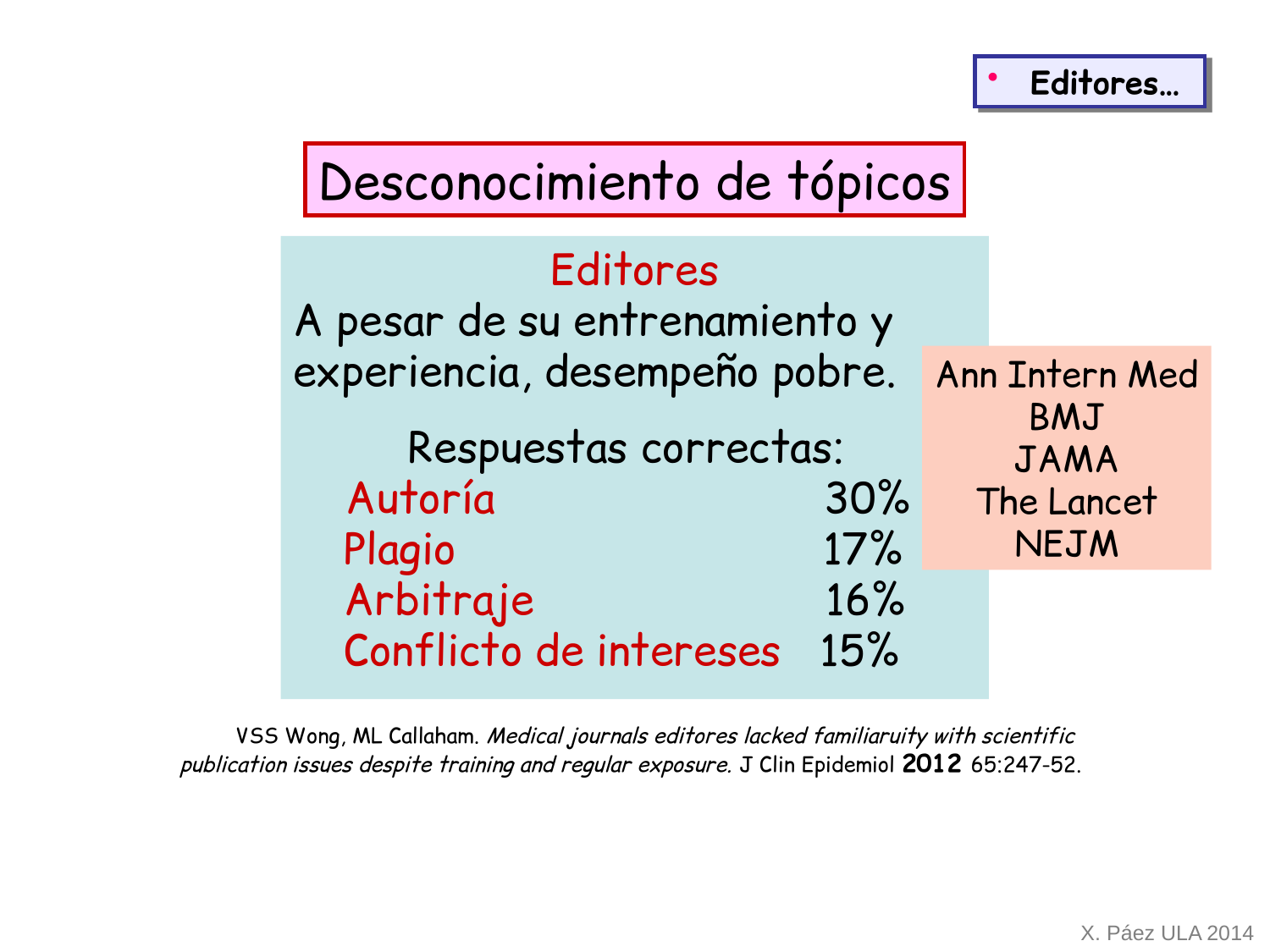

Editores…

Desconocimiento de tópicos
Editores
A pesar de su entrenamiento y experiencia, desempeño pobre.

         Respuestas correctas:
     Autoría                          30%
    Plagio                             17%
    Arbitraje                       16%
    Conflicto de intereses   15%

Ann Intern Med
BMJ
JAMA
The Lancet
NEJM
VSS Wong, ML Callaham. Medical journals editores lacked familiaruity with scientific
publication issues despite training and regular exposure. J Clin Epidemiol 2012 65:247-52.
X. Páez ULA 2014